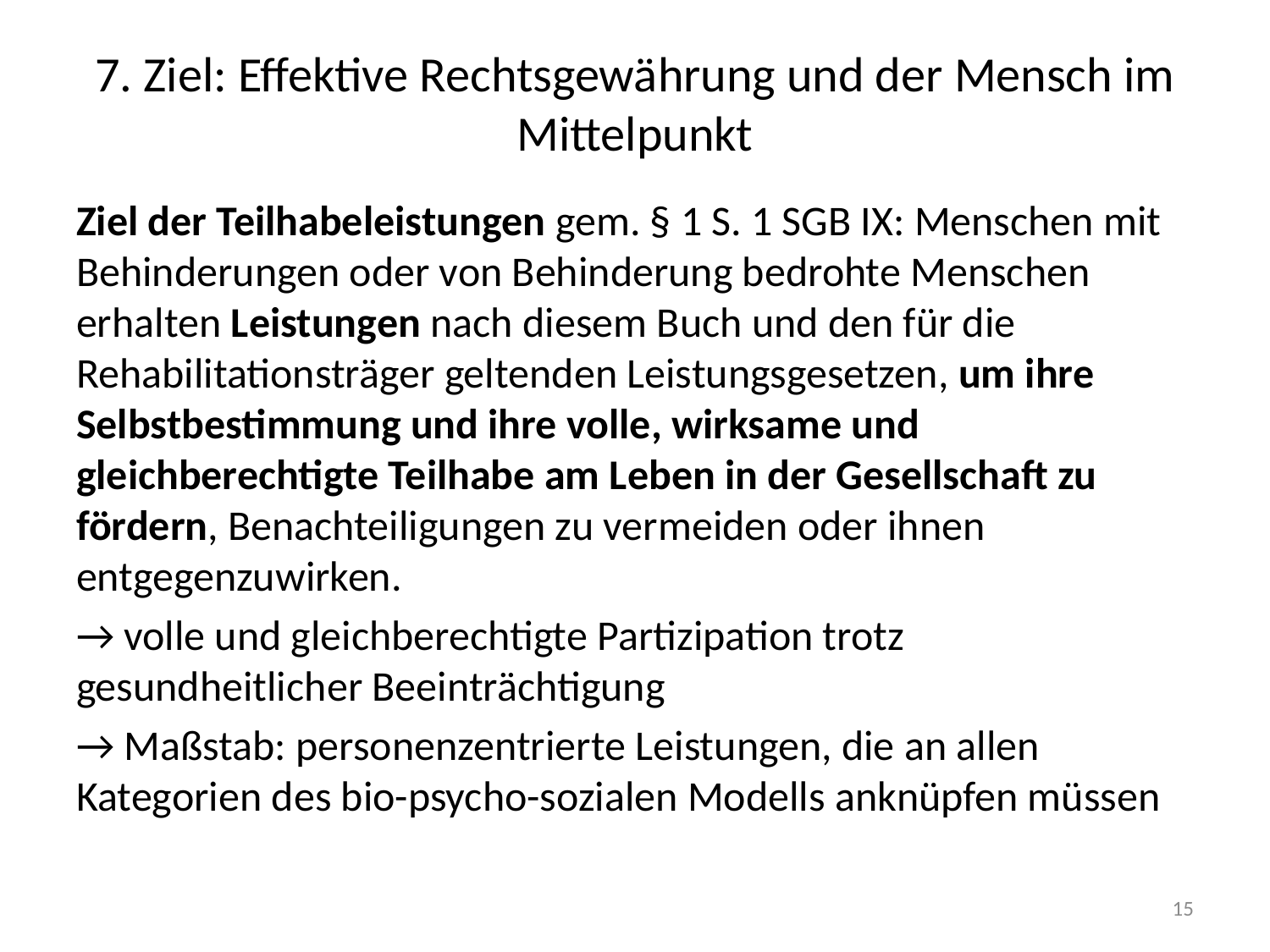

7. Ziel: Effektive Rechtsgewährung und der Mensch im Mittelpunkt

Ziel der Teilhabeleistungen gem. § 1 S. 1 SGB IX: Menschen mit Behinderungen oder von Behinderung bedrohte Menschen erhalten Leistungen nach diesem Buch und den für die Rehabilitationsträger geltenden Leistungsgesetzen, um ihre Selbstbestimmung und ihre volle, wirksame und gleichberechtigte Teilhabe am Leben in der Gesellschaft zu fördern, Benachteiligungen zu vermeiden oder ihnen entgegenzuwirken.
→ volle und gleichberechtigte Partizipation trotz gesundheitlicher Beeinträchtigung
→ Maßstab: personenzentrierte Leistungen, die an allen Kategorien des bio-psycho-sozialen Modells anknüpfen müssen
15